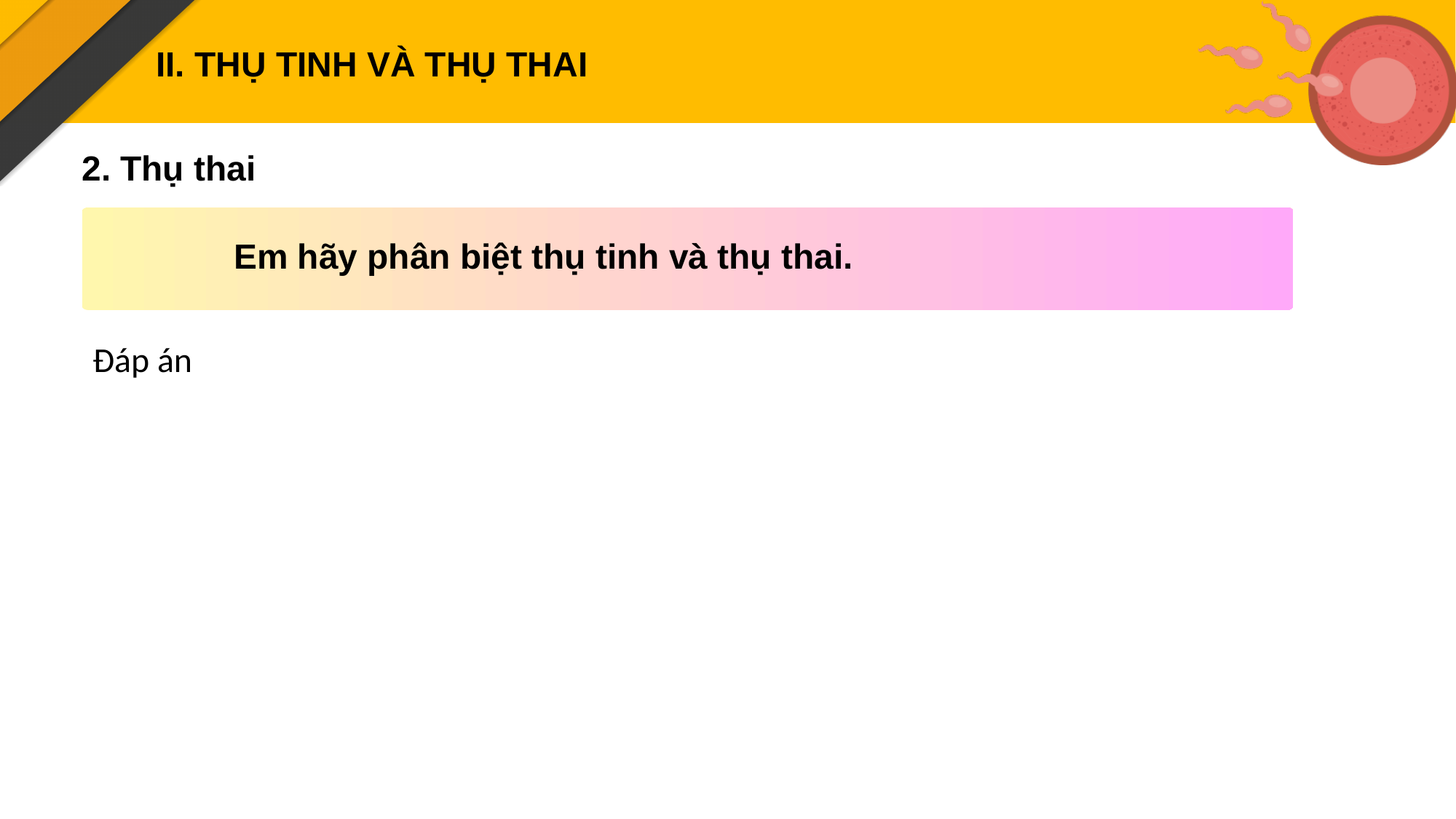

II. THỤ TINH VÀ THỤ THAI
2. Thụ thai

Em hãy phân biệt thụ tinh và thụ thai.
Đáp án